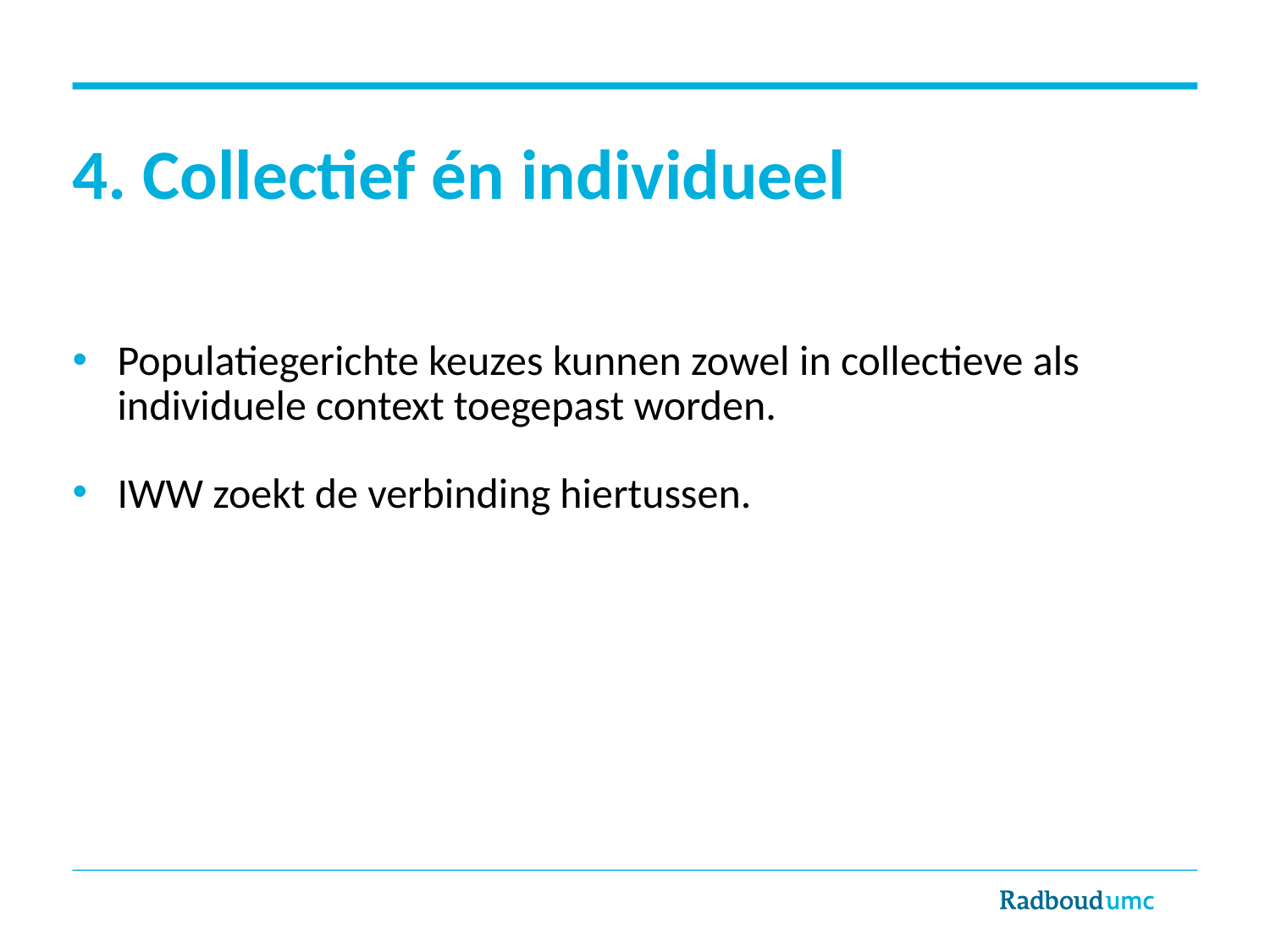

# 4. Collectief én individueel

Populatiegerichte keuzes kunnen zowel in collectieve als individuele context toegepast worden.

IWW zoekt de verbinding hiertussen.